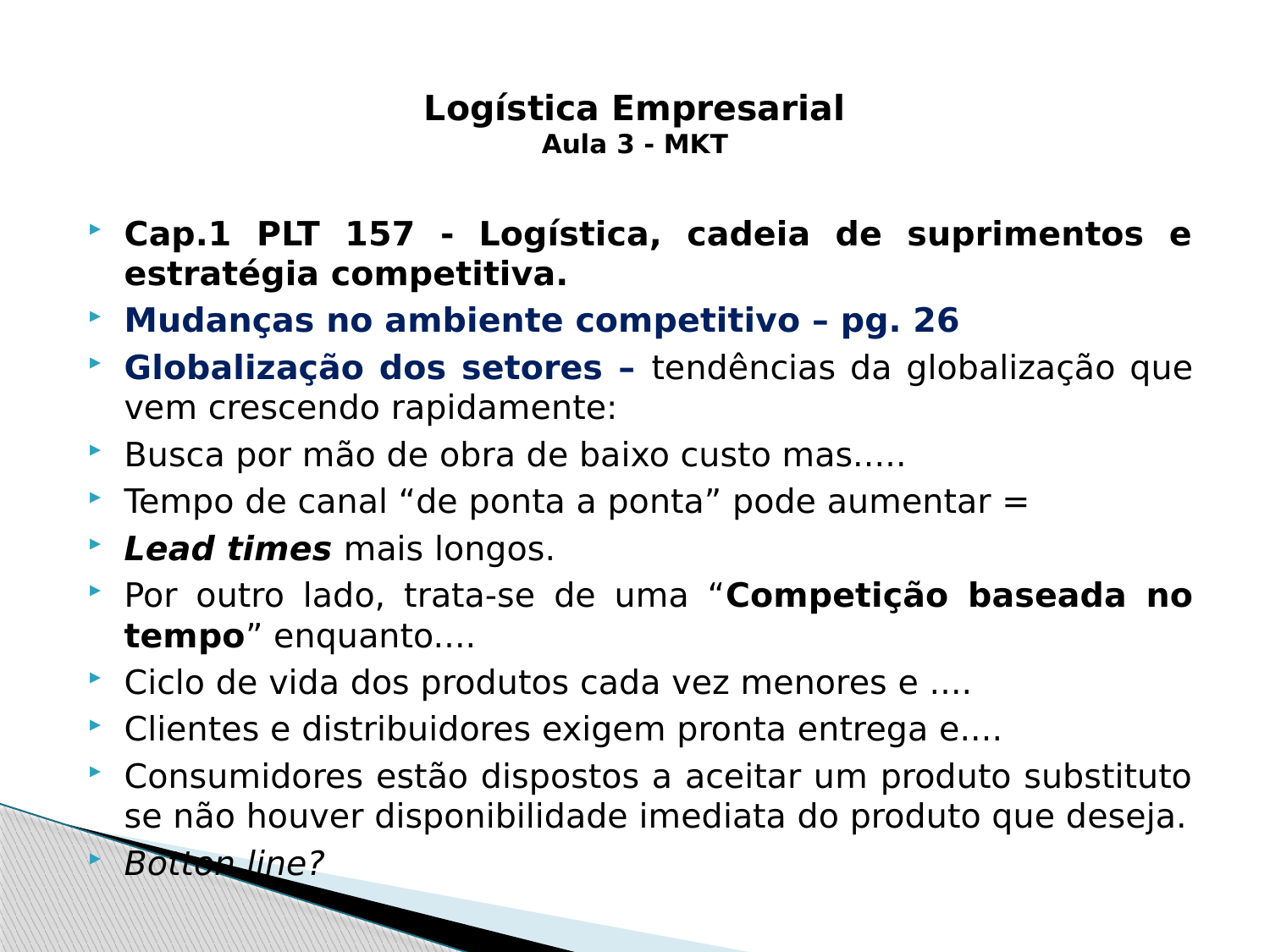

# Logística Empresarial Aula 3 - MKT
Cap.1 PLT 157 - Logística, cadeia de suprimentos e estratégia competitiva.
Mudanças no ambiente competitivo – pg. 26
Globalização dos setores – tendências da globalização que vem crescendo rapidamente:
Busca por mão de obra de baixo custo mas.....
Tempo de canal “de ponta a ponta” pode aumentar =
Lead times mais longos.
Por outro lado, trata-se de uma “Competição baseada no tempo” enquanto....
Ciclo de vida dos produtos cada vez menores e ....
Clientes e distribuidores exigem pronta entrega e....
Consumidores estão dispostos a aceitar um produto substituto se não houver disponibilidade imediata do produto que deseja.
Botton line?